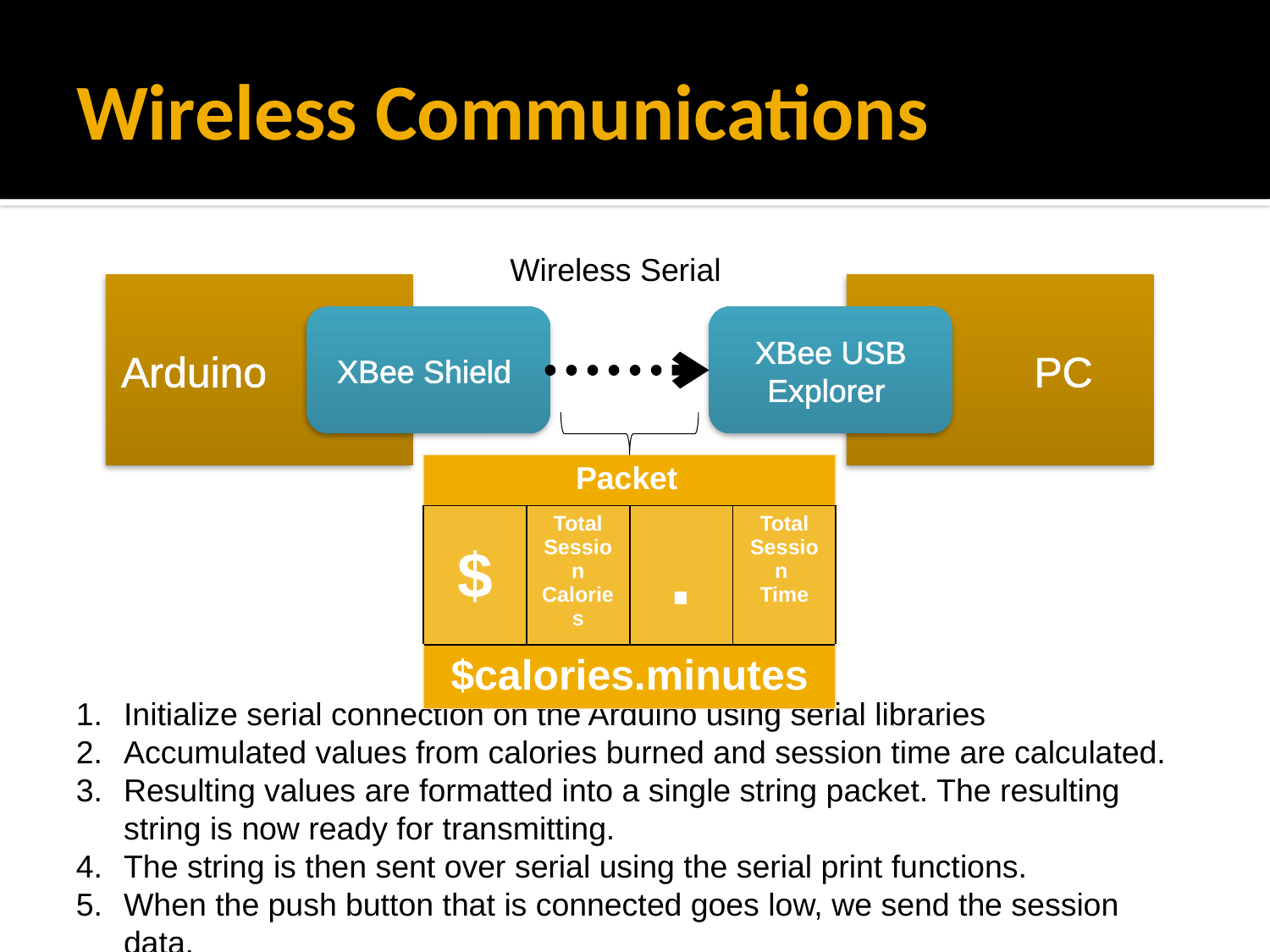

# Wireless Communications
Wireless Serial

Arduino
	PC
XBee Shield
XBee USB Explorer

| Packet |  |  |  |
| --- | --- | --- | --- |
| $ | Total Session Calories | . | Total Session Time |
| $calories.minutes |  |  |  |
Initialize serial connection on the Arduino using serial libraries
Accumulated values from calories burned and session time are calculated.
Resulting values are formatted into a single string packet. The resulting string is now ready for transmitting.
The string is then sent over serial using the serial print functions.
When the push button that is connected goes low, we send the session data.